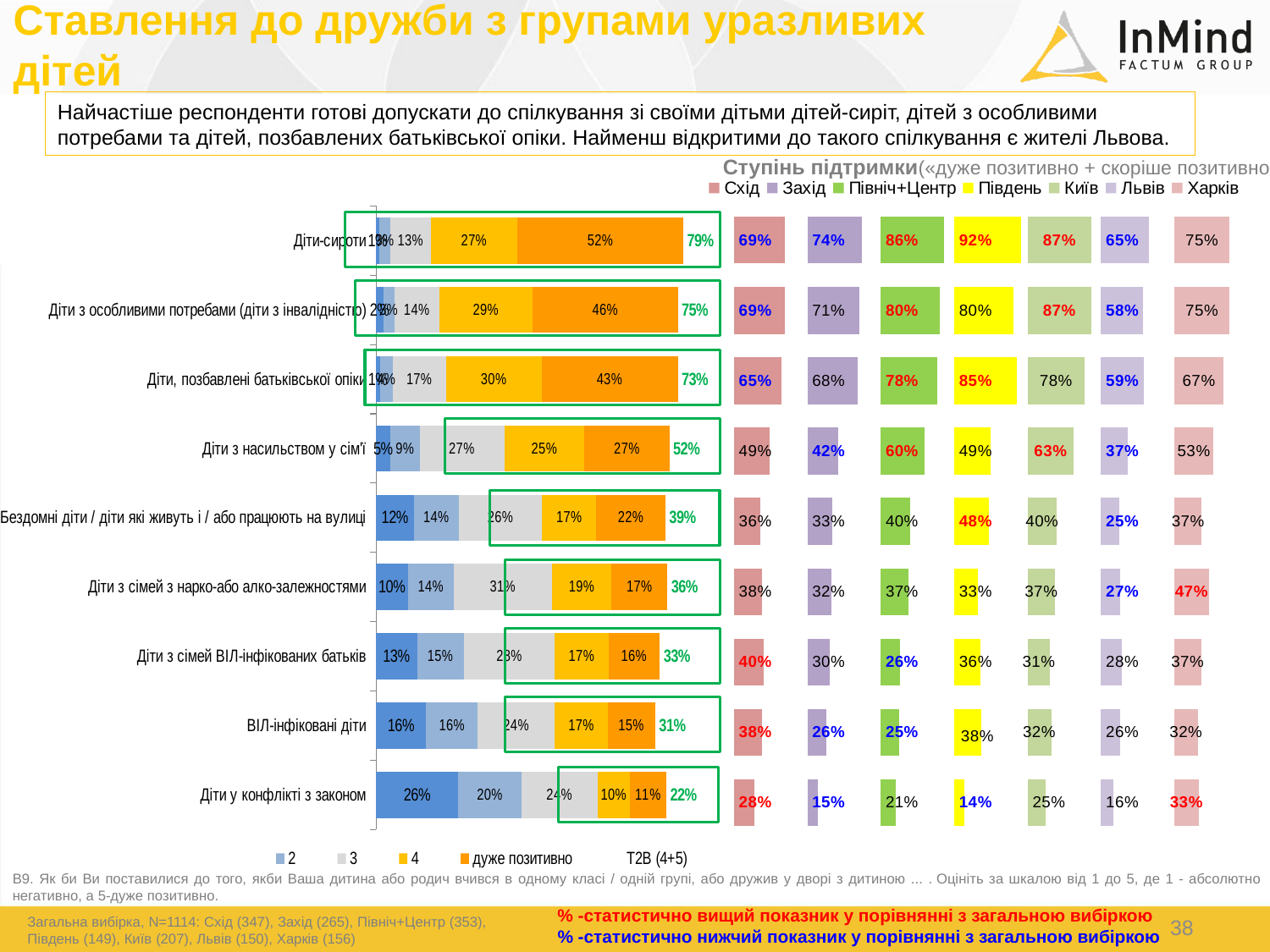

Ставлення до дружби з групами уразливих дітей

### Chart

| Category | Схід | Столбец2 | Захід | Столбец3 | Північ+Центр | Столбец4 | Південь | Столбец5 | Київ | Столбец6 | Львів | Столбец7 | Харків |
|---|---|---|---|---|---|---|---|---|---|---|---|---|---|
| Дитиною-сиротою | 0.6929000000000001 | 0.30709999999999993 | 0.7429 | 0.2571 | 0.8633 | 0.13670000000000004 | 0.9161 | 0.08389999999999997 | 0.8722 | 0.12780000000000002 | 0.6487 | 0.35129999999999995 | 0.7545999999999999 |
| Дитиною з особливими потребами (з інвалідністю) | 0.6910000000000001 | 0.30899999999999994 | 0.7106 | 0.2894 | 0.8000999999999999 | 0.19990000000000008 | 0.8042 | 0.19579999999999997 | 0.8733 | 0.12670000000000003 | 0.5752999999999999 | 0.4247000000000001 | 0.7525 |
| Дитиною, що позбавлена батьківської опіки | 0.652 | 0.348 | 0.6811 | 0.31889999999999996 | 0.7755000000000001 | 0.22449999999999992 | 0.8513 | 0.14870000000000005 | 0.7785 | 0.22150000000000003 | 0.5859 | 0.4141 | 0.6709 |
| Дитиною з насильством у сім'ї | 0.4916 | 0.5084 | 0.4213 | 0.5787 | 0.5959 | 0.4041 | 0.4949 | 0.5051 | 0.6308 | 0.3692 | 0.3651 | 0.6349 | 0.532 |
| Бездомною дитиною / дитиною вулиці | 0.36250000000000004 | 0.6375 | 0.3347 | 0.6653 | 0.3994 | 0.6006 | 0.4766 | 0.5234 | 0.4021 | 0.5979 | 0.2453 | 0.7547 | 0.37429999999999997 |
| Дитиною з сім'ї з нарко-або алко-залежністю | 0.3797 | 0.6203000000000001 | 0.3241 | 0.6759 | 0.373 | 0.627 | 0.3278 | 0.6722 | 0.3749 | 0.6251 | 0.2651 | 0.7349 | 0.4703 |
| Дитиною з сім'ї ВІЛ-інфікованих батьків | 0.4012 | 0.5988 | 0.3007 | 0.6993 | 0.2586 | 0.7414000000000001 | 0.3621 | 0.6379 | 0.3086 | 0.6914 | 0.28 | 0.72 | 0.367 |
| ВІЛ-інфікованою дитиною | 0.38139999999999996 | 0.6186 | 0.25880000000000003 | 0.7412 | 0.2529 | 0.7471 | 0.375 | 0.625 | 0.3225 | 0.6775 | 0.2569 | 0.7431 | 0.321 |
| Дитиною в конфлікті з законом | 0.2847 | 0.7153 | 0.1483 | 0.8517 | 0.2102 | 0.7898000000000001 | 0.13829999999999998 | 0.8617 | 0.2516 | 0.7484 | 0.1637 | 0.8363 | 0.33140000000000003 |
Найчастіше респонденти готові допускати до спілкування зі своїми дітьми дітей-сиріт, дітей з особливими потребами та дітей, позбавлених батьківської опіки. Найменш відкритими до такого спілкування є жителі Львова.
Ступінь підтримки(«дуже позитивно + скоріше позитивно»)

[unsupported chart]

В9. Як би Ви поставилися до того, якби Ваша дитина або родич вчився в одному класі / одній групі, або дружив у дворі з дитиною ... . Оцініть за шкалою від 1 до 5, де 1 - абсолютно негативно, а 5-дуже позитивно.
% -статистично вищий показник у порівнянні з загальною вибіркою
Загальна вибірка, N=1114: Схід (347), Захід (265), Північ+Центр (353), Південь (149), Київ (207), Львів (150), Харків (156)
38
% -статистично нижчий показник у порівнянні з загальною вибіркою